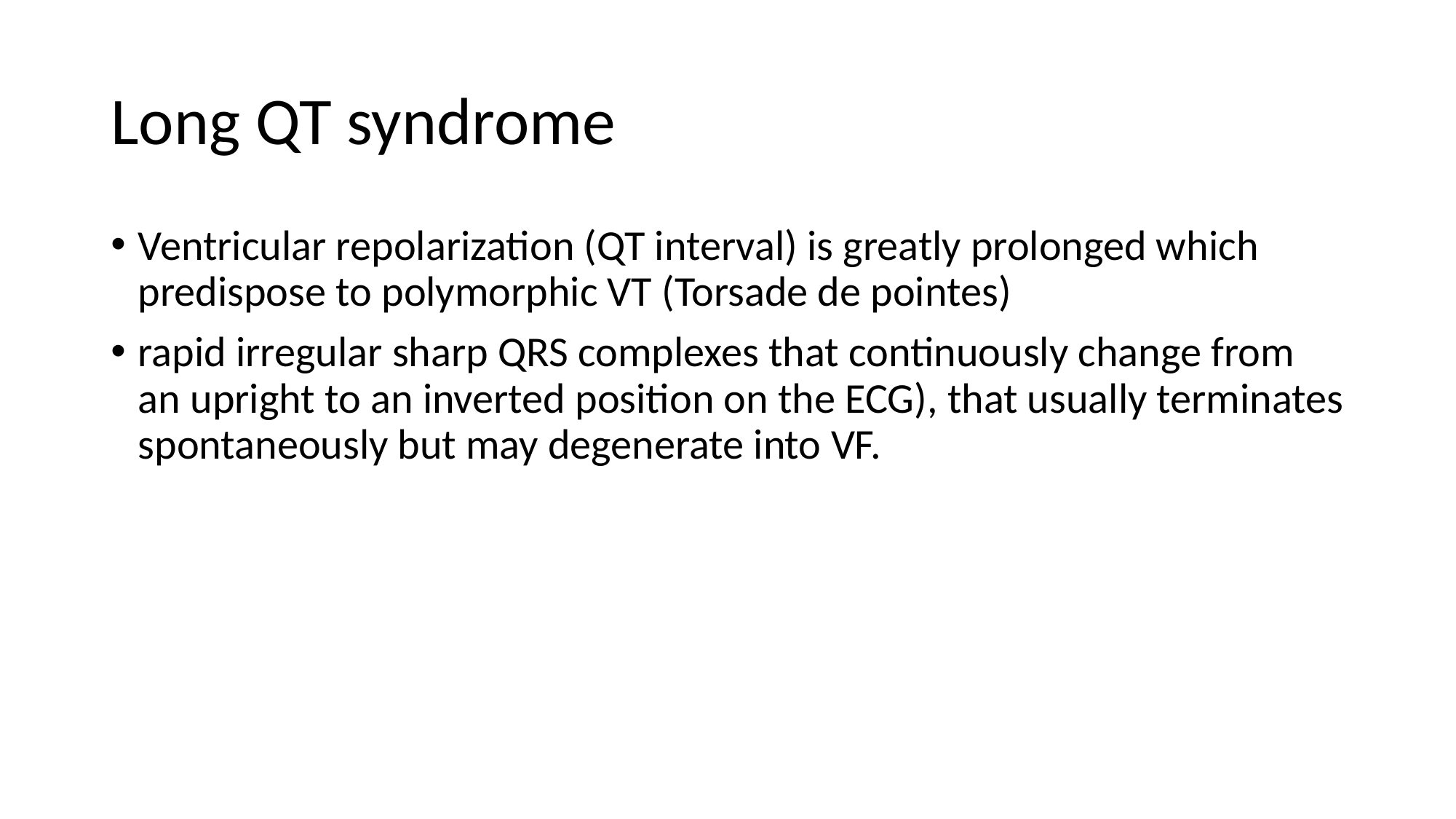

# Long QT syndrome
Ventricular repolarization (QT interval) is greatly prolonged which predispose to polymorphic VT (Torsade de pointes)
rapid irregular sharp QRS complexes that continuously change from an upright to an inverted position on the ECG), that usually terminates spontaneously but may degenerate into VF.